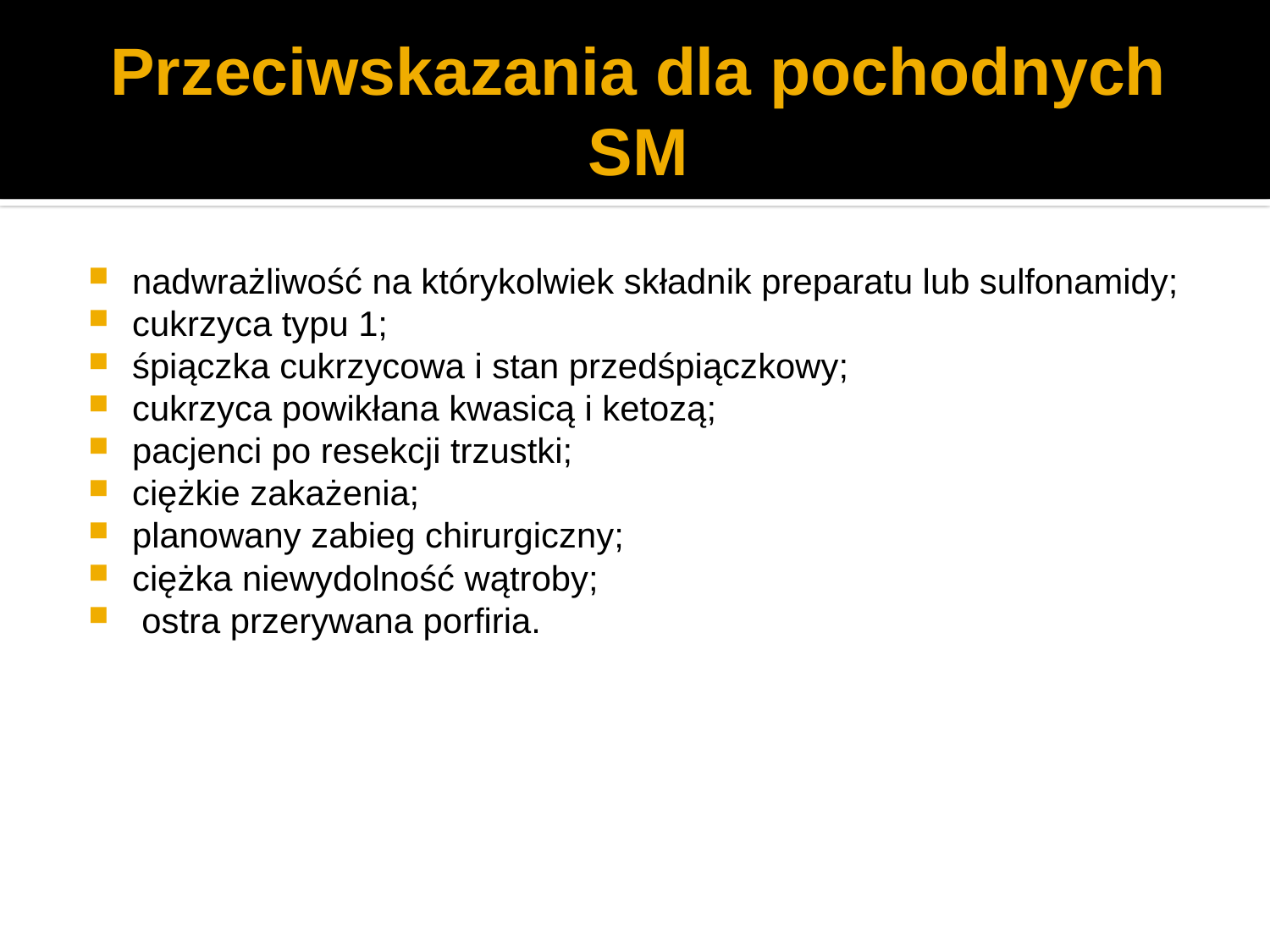

# Przeciwskazania dla pochodnych SM
nadwrażliwość na którykolwiek składnik preparatu lub sulfonamidy;
cukrzyca typu 1;
śpiączka cukrzycowa i stan przedśpiączkowy;
cukrzyca powikłana kwasicą i ketozą;
pacjenci po resekcji trzustki;
ciężkie zakażenia;
planowany zabieg chirurgiczny;
ciężka niewydolność wątroby;
 ostra przerywana porfiria.